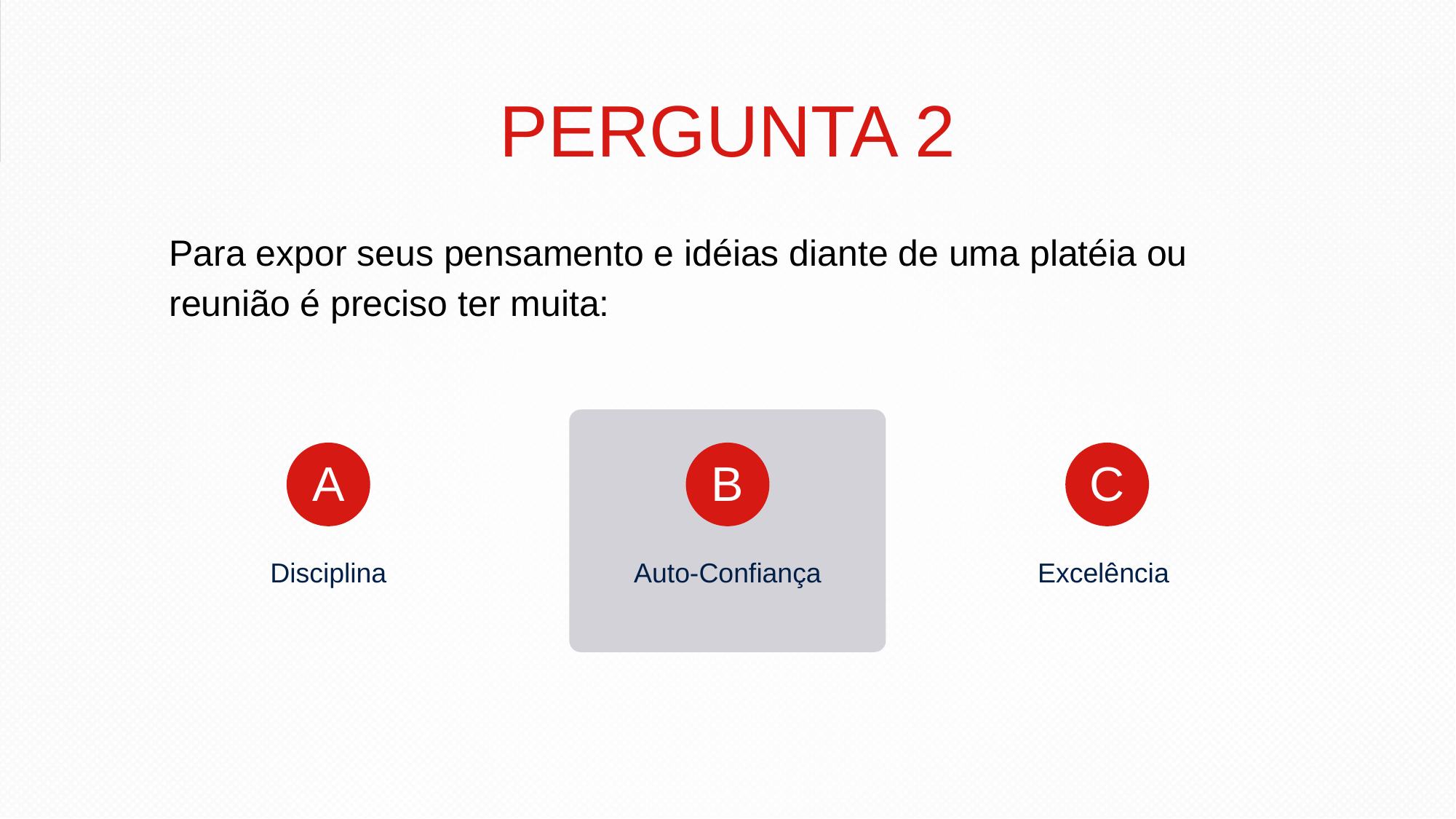

PERGUNTA 2
Para expor seus pensamento e idéias diante de uma platéia ou reunião é preciso ter muita:

A

B

C
Disciplina
Auto-Confiança
Excelência